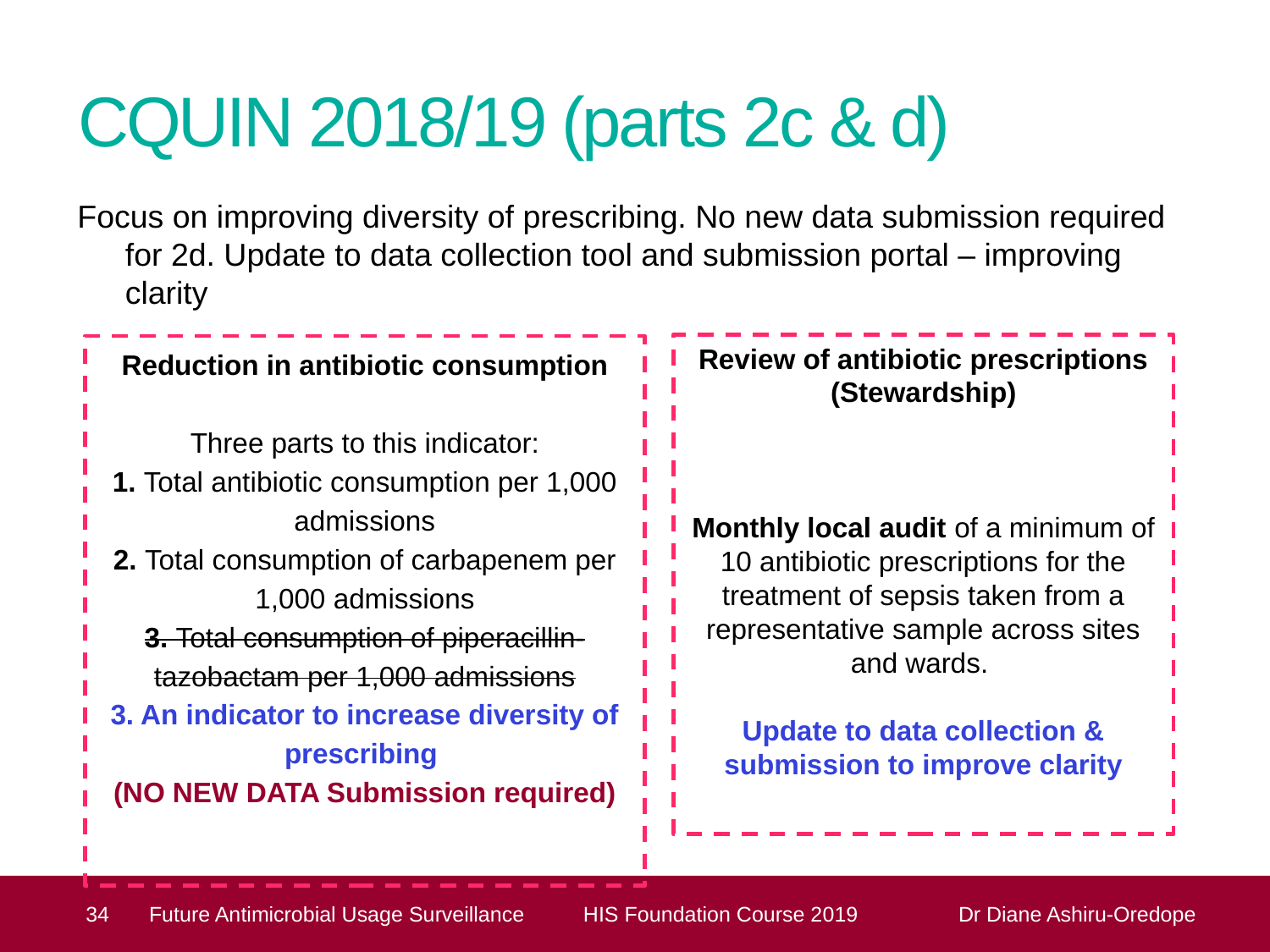

# CQUIN 2018/19 (parts 2c & d)
Focus on improving diversity of prescribing. No new data submission required for 2d. Update to data collection tool and submission portal – improving clarity
Review of antibiotic prescriptions (Stewardship)

Monthly local audit of a minimum of 10 antibiotic prescriptions for the treatment of sepsis taken from a representative sample across sites and wards.

Update to data collection & submission to improve clarity
Reduction in antibiotic consumption

Three parts to this indicator:
1. Total antibiotic consumption per 1,000 admissions
2. Total consumption of carbapenem per 1,000 admissions
3. Total consumption of piperacillin-tazobactam per 1,000 admissions
3. An indicator to increase diversity of prescribing
(NO NEW DATA Submission required)

  34
Future Antimicrobial Usage Surveillance          HIS Foundation Course 2019                 Dr Diane Ashiru-Oredope